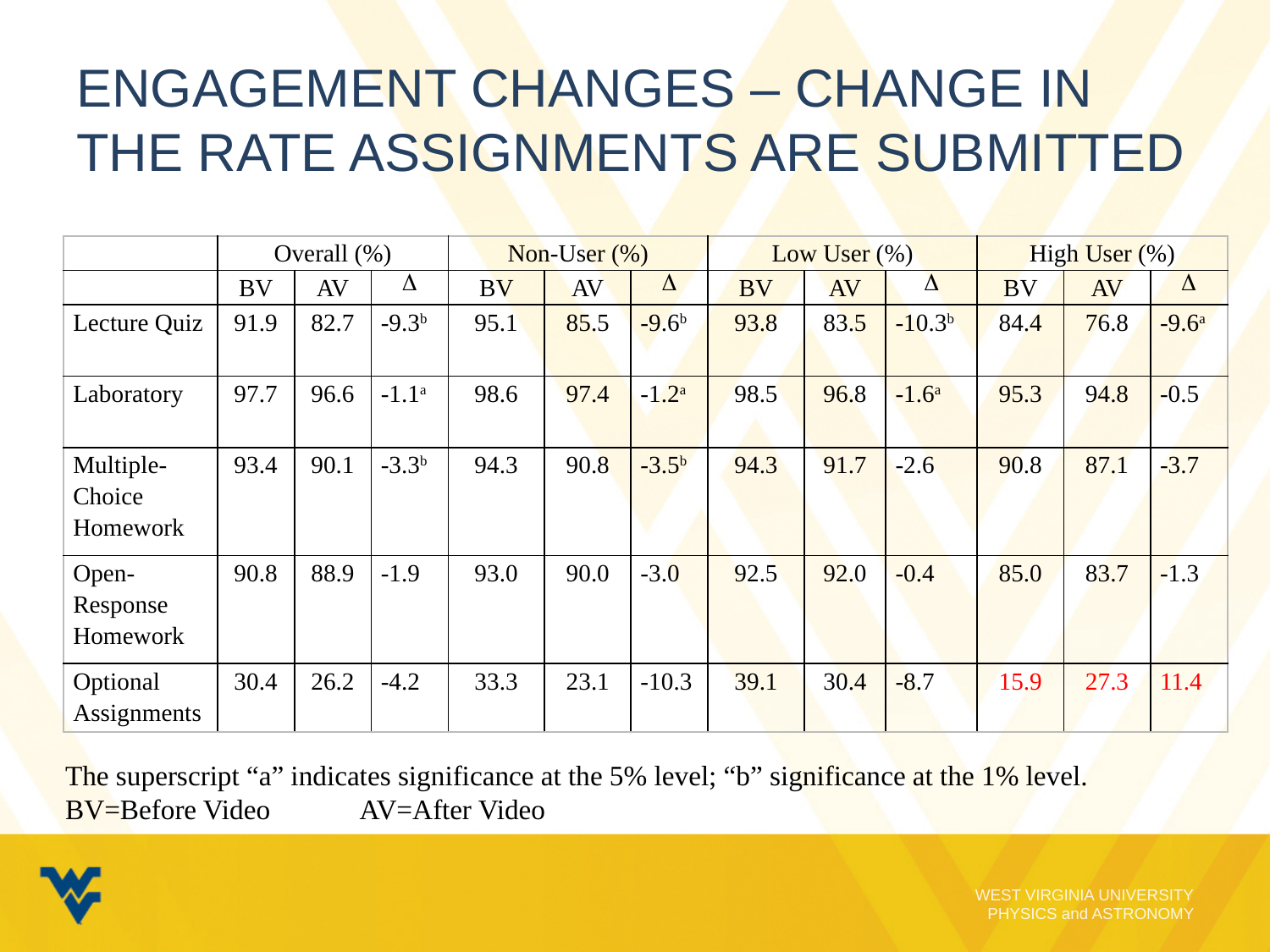

# Engagement Changes – Change in the Rate Assignments are Submitted
|  | Overall (%) |  |  | Non-User (%) |  |  | Low User (%) |  |  | High User (%) |  |  |
| --- | --- | --- | --- | --- | --- | --- | --- | --- | --- | --- | --- | --- |
|  | BV | AV | Δ | BV | AV | Δ | BV | AV | Δ | BV | AV | Δ |
| Lecture Quiz | 91.9 | 82.7 | -9.3b | 95.1 | 85.5 | -9.6b | 93.8 | 83.5 | -10.3b | 84.4 | 76.8 | -9.6a |
| Laboratory | 97.7 | 96.6 | -1.1a | 98.6 | 97.4 | -1.2a | 98.5 | 96.8 | -1.6a | 95.3 | 94.8 | -0.5 |
| Multiple-Choice Homework | 93.4 | 90.1 | -3.3b | 94.3 | 90.8 | -3.5b | 94.3 | 91.7 | -2.6 | 90.8 | 87.1 | -3.7 |
| Open-Response Homework | 90.8 | 88.9 | -1.9 | 93.0 | 90.0 | -3.0 | 92.5 | 92.0 | -0.4 | 85.0 | 83.7 | -1.3 |
| Optional Assignments | 30.4 | 26.2 | -4.2 | 33.3 | 23.1 | -10.3 | 39.1 | 30.4 | -8.7 | 15.9 | 27.3 | 11.4 |
The superscript “a” indicates significance at the 5% level; “b” significance at the 1% level. BV=Before Video             AV=After Video